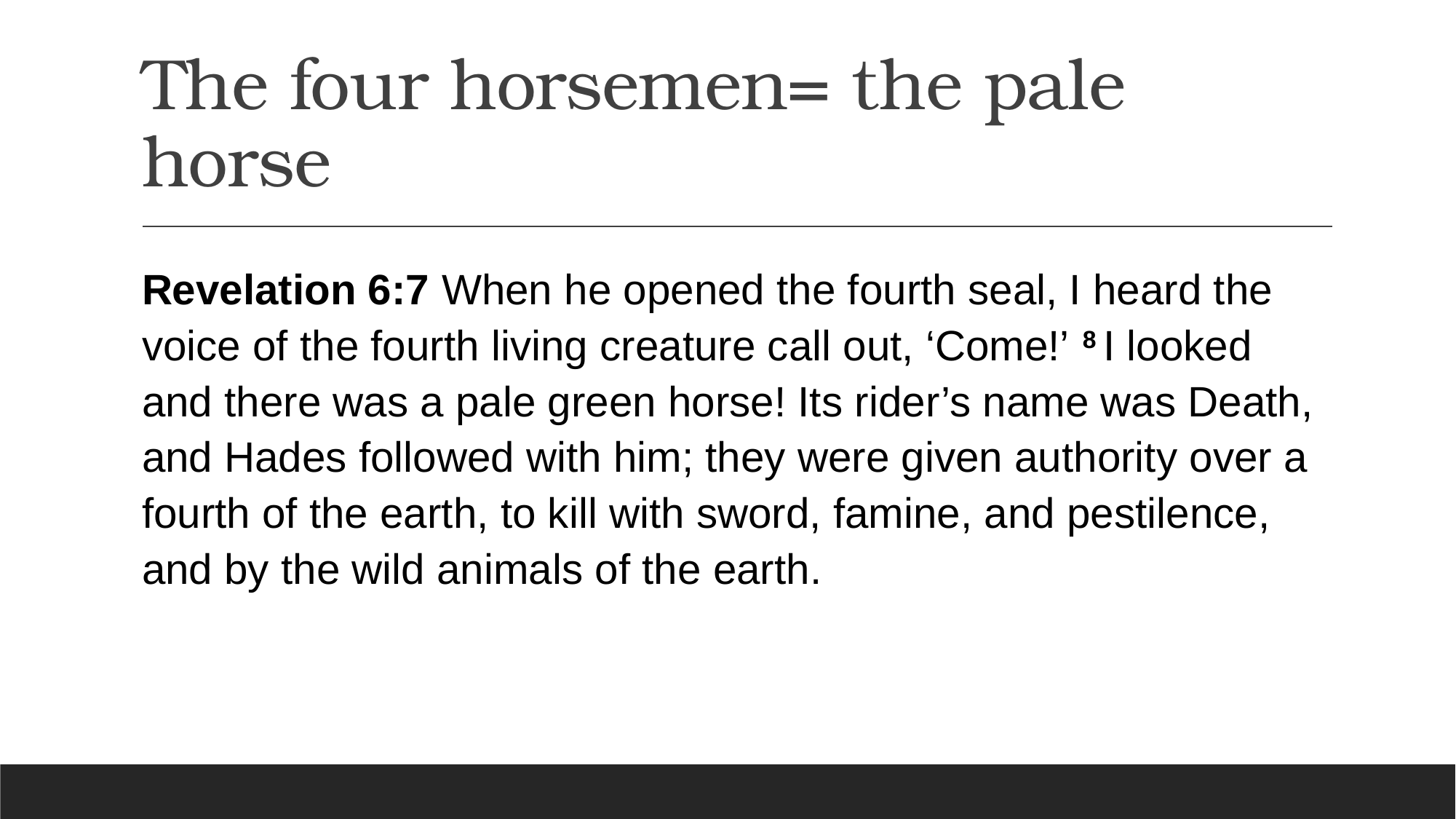

# The four horsemen= the pale horse
Revelation 6:7 When he opened the fourth seal, I heard the voice of the fourth living creature call out, ‘Come!’ 8 I looked and there was a pale green horse! Its rider’s name was Death, and Hades followed with him; they were given authority over a fourth of the earth, to kill with sword, famine, and pestilence, and by the wild animals of the earth.